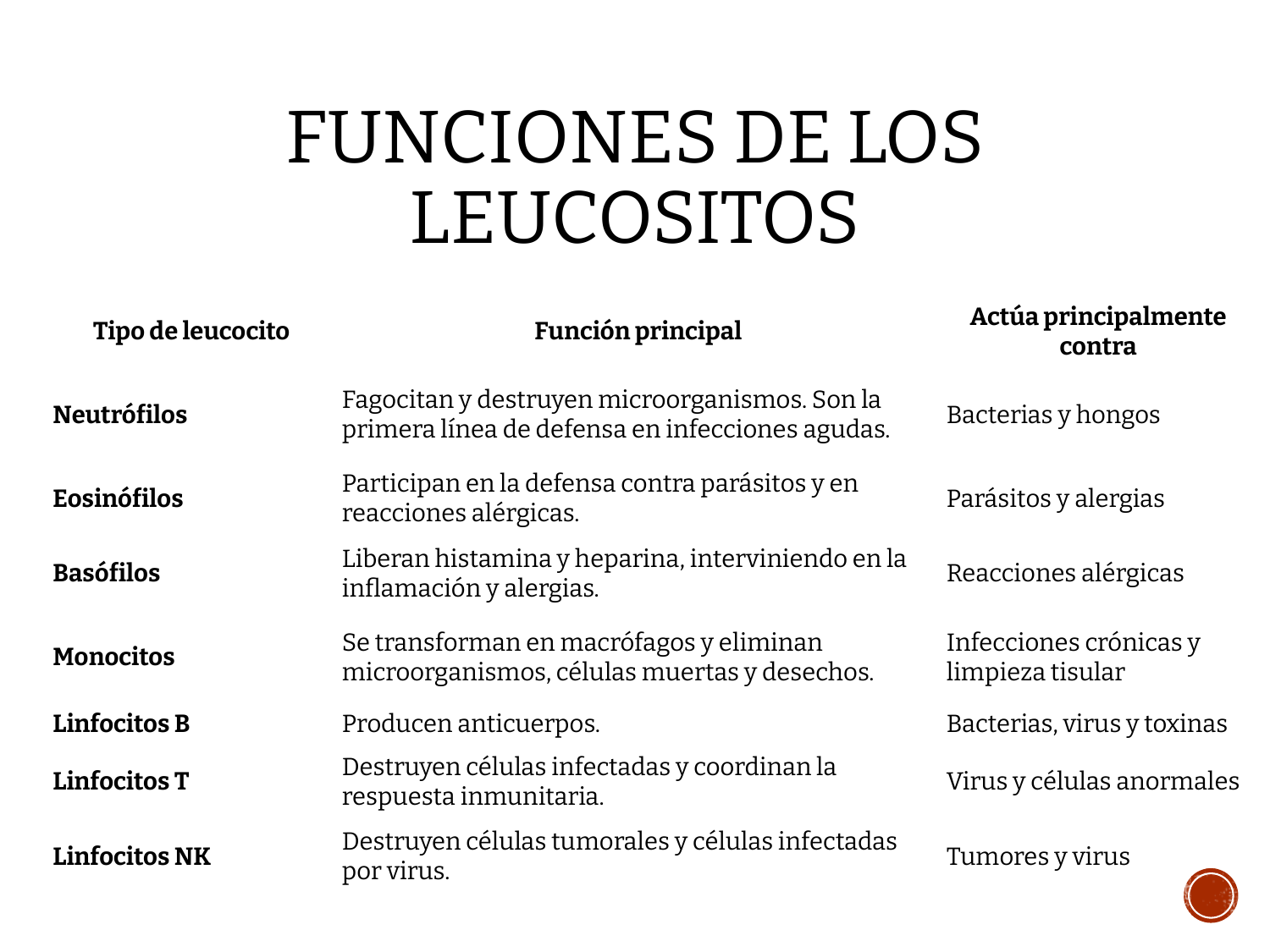

# Funciones de los leucositos
| Tipo de leucocito | Función principal | Actúa principalmente contra |
| --- | --- | --- |
| Neutrófilos | Fagocitan y destruyen microorganismos. Son la primera línea de defensa en infecciones agudas. | Bacterias y hongos |
| Eosinófilos | Participan en la defensa contra parásitos y en reacciones alérgicas. | Parásitos y alergias |
| Basófilos | Liberan histamina y heparina, interviniendo en la inflamación y alergias. | Reacciones alérgicas |
| Monocitos | Se transforman en macrófagos y eliminan microorganismos, células muertas y desechos. | Infecciones crónicas y limpieza tisular |
| Linfocitos B | Producen anticuerpos. | Bacterias, virus y toxinas |
| Linfocitos T | Destruyen células infectadas y coordinan la respuesta inmunitaria. | Virus y células anormales |
| Linfocitos NK | Destruyen células tumorales y células infectadas por virus. | Tumores y virus |